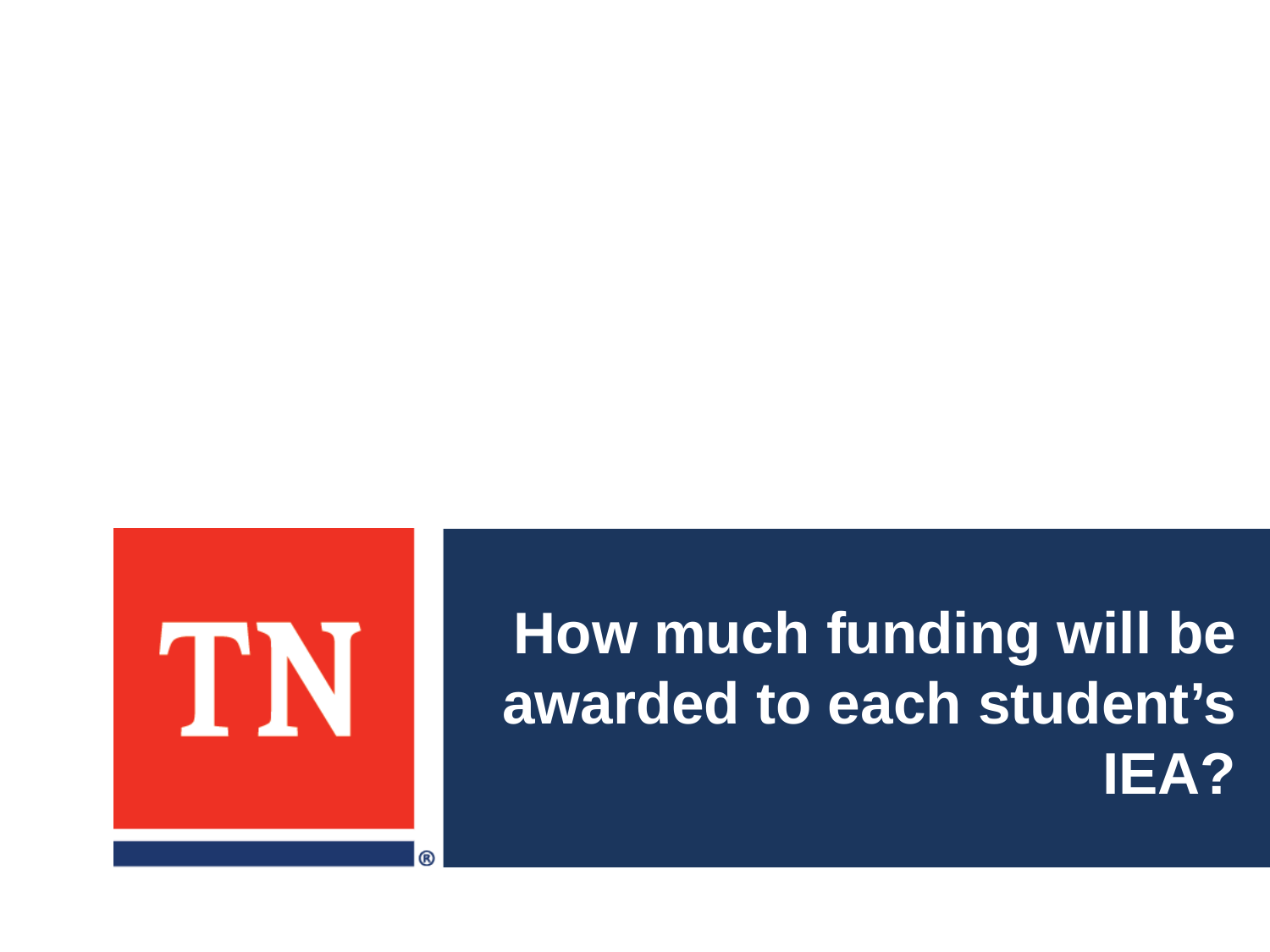

# How much funding will be awarded to each student’s IEA?